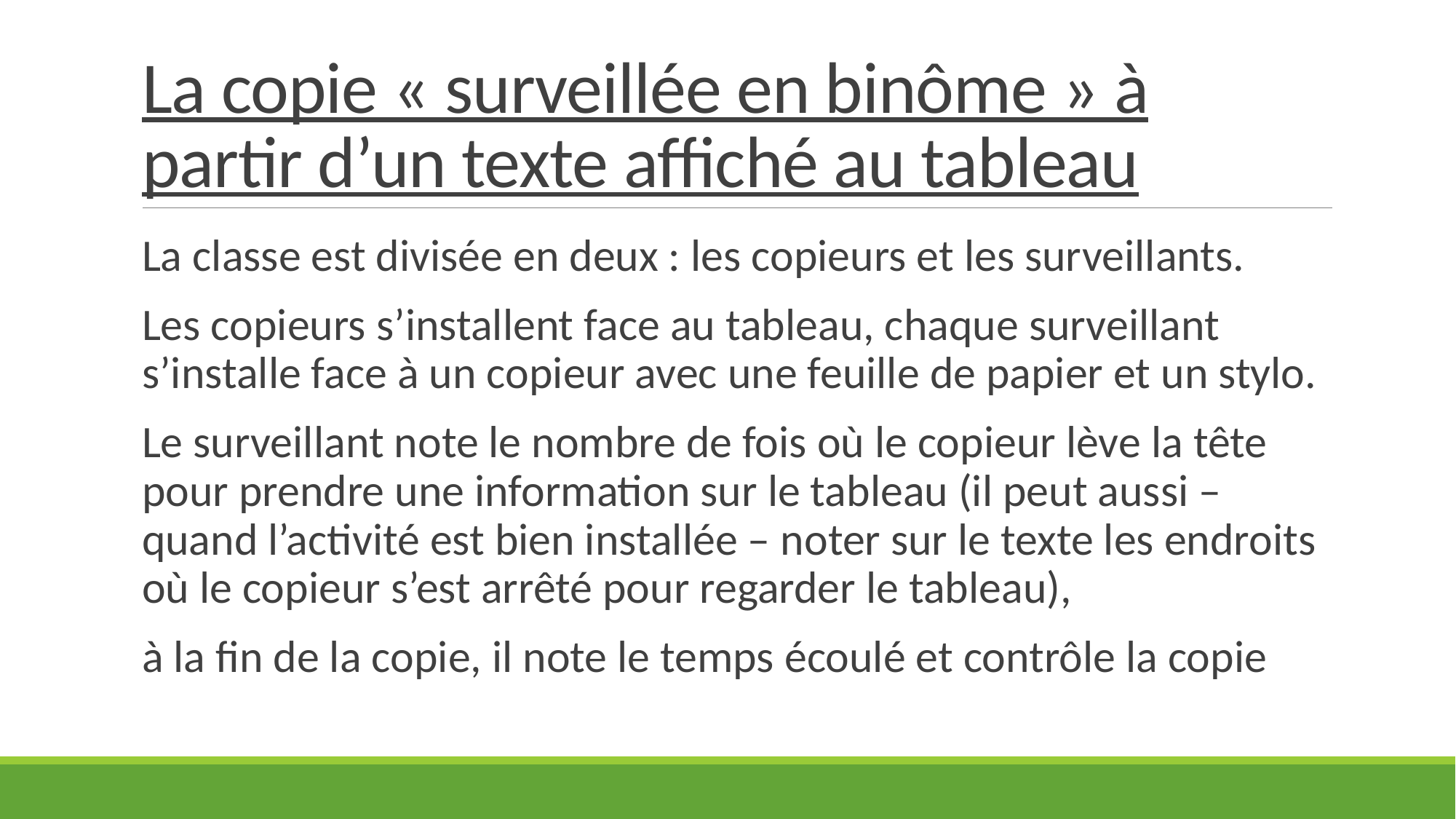

# La copie « surveillée en binôme » à partir d’un texte affiché au tableau
La classe est divisée en deux : les copieurs et les surveillants.
Les copieurs s’installent face au tableau, chaque surveillant s’installe face à un copieur avec une feuille de papier et un stylo.
Le surveillant note le nombre de fois où le copieur lève la tête pour prendre une information sur le tableau (il peut aussi – quand l’activité est bien installée – noter sur le texte les endroits où le copieur s’est arrêté pour regarder le tableau),
à la fin de la copie, il note le temps écoulé et contrôle la copie